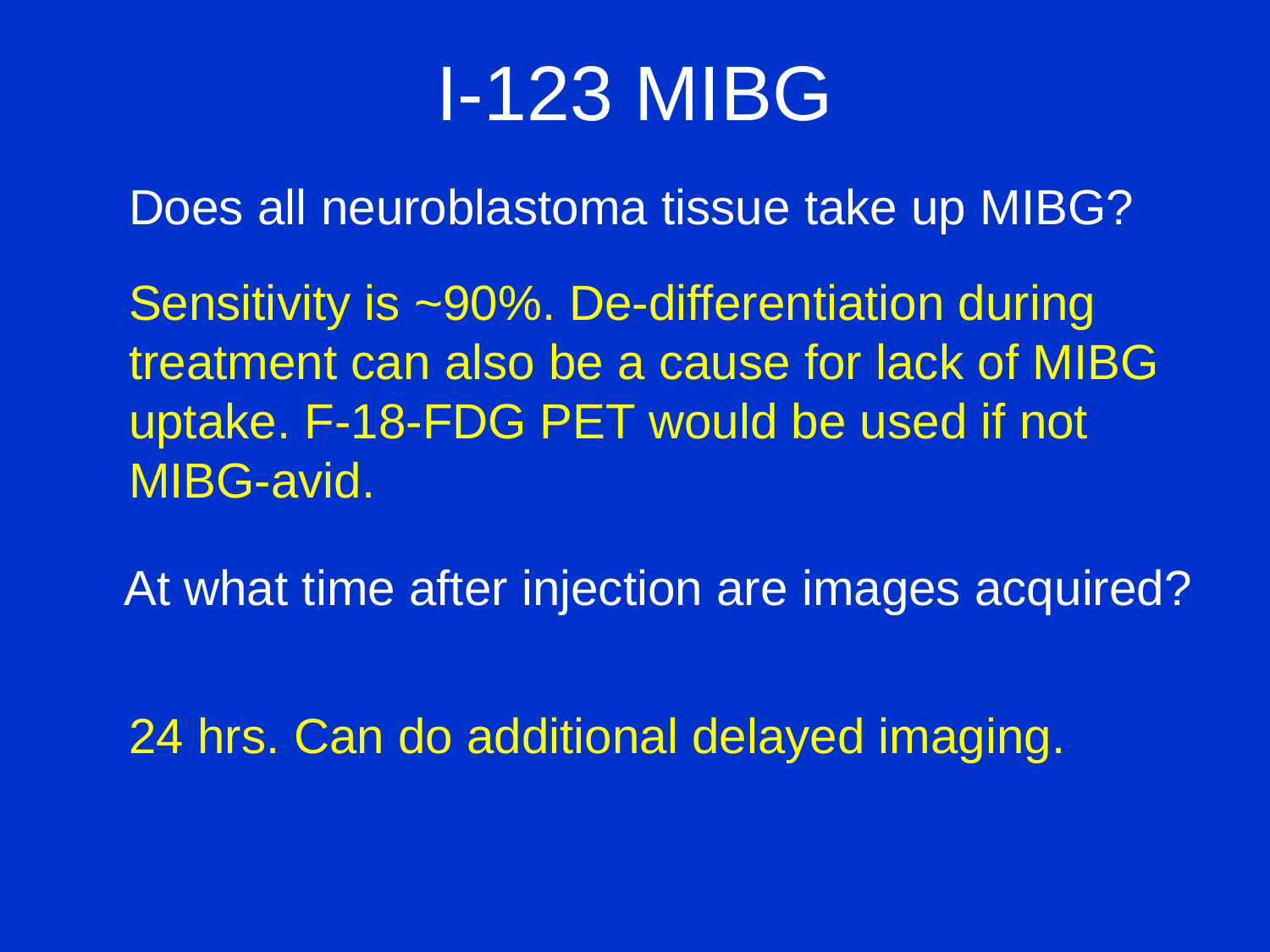

# I-123 MIBG
Does all neuroblastoma tissue take up MIBG?
Sensitivity is ~90%. De-differentiation during treatment can also be a cause for lack of MIBG uptake. F-18-FDG PET would be used if not MIBG-avid.
At what time after injection are images acquired?
24 hrs. Can do additional delayed imaging.